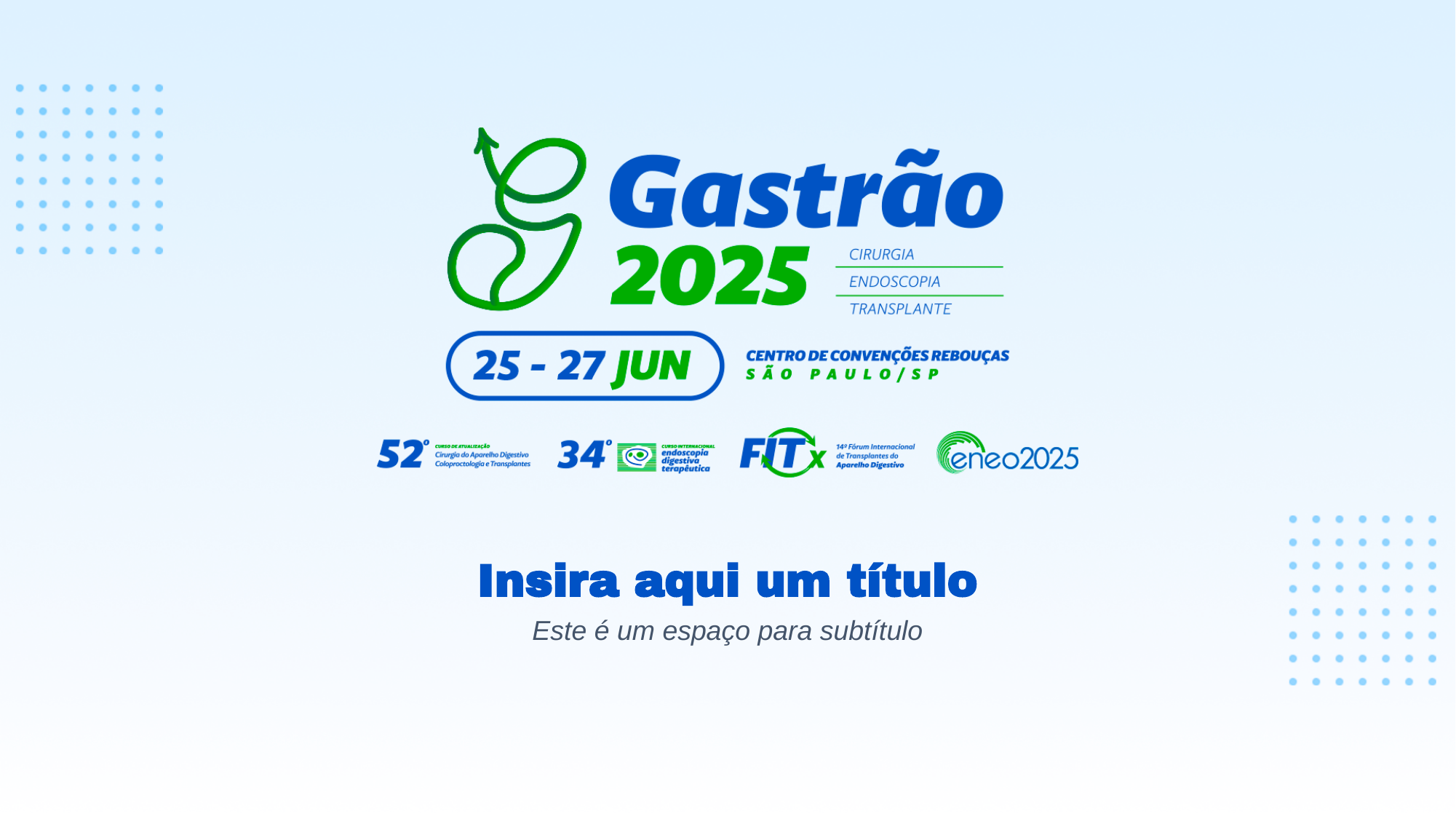

# Insira aqui um título
Este é um espaço para subtítulo